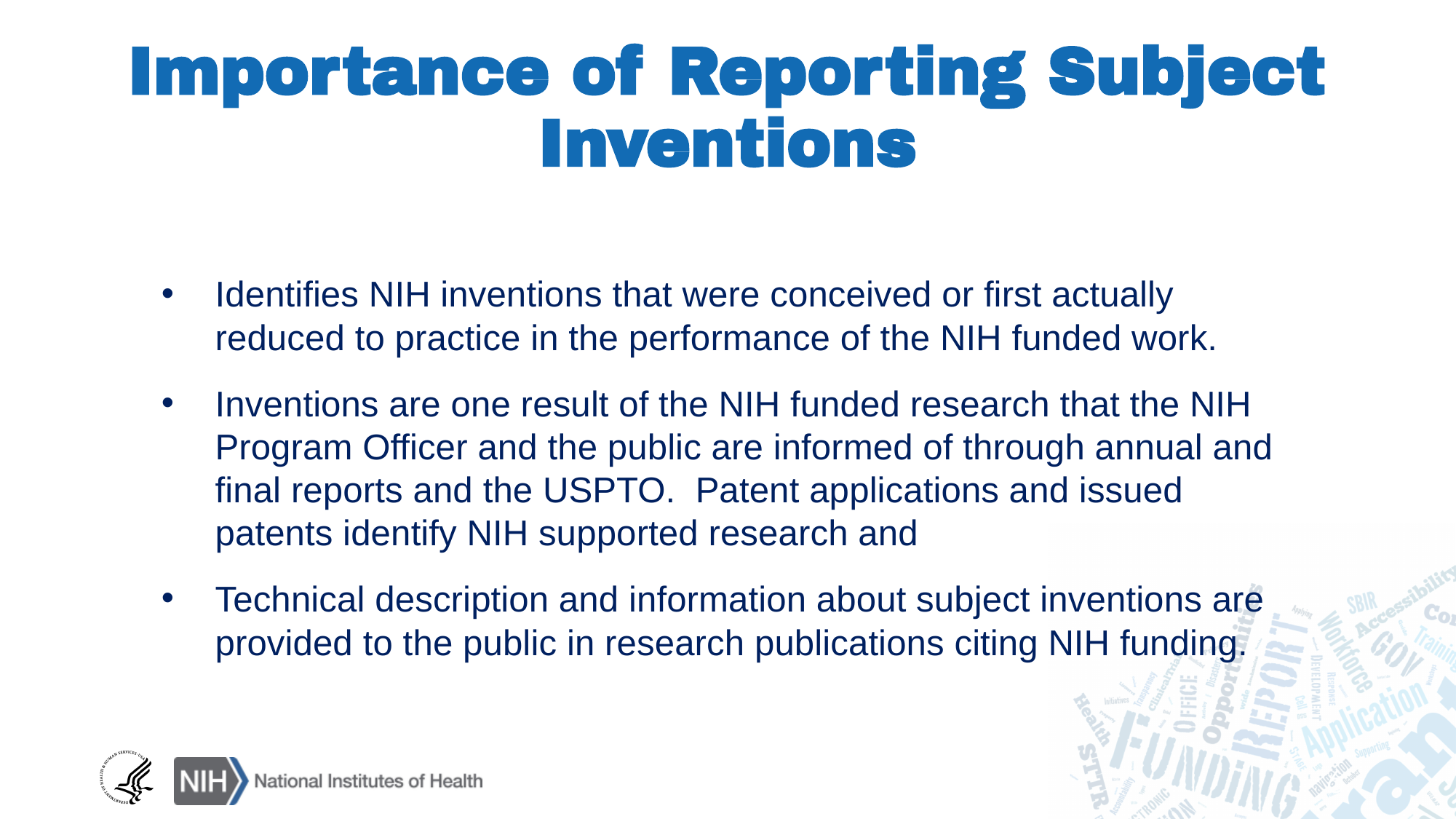

Importance of Reporting Subject Inventions

Identifies NIH inventions that were conceived or first actually reduced to practice in the performance of the NIH funded work.
Inventions are one result of the NIH funded research that the NIH Program Officer and the public are informed of through annual and final reports and the USPTO.  Patent applications and issued patents identify NIH supported research and
Technical description and information about subject inventions are provided to the public in research publications citing NIH funding.

6